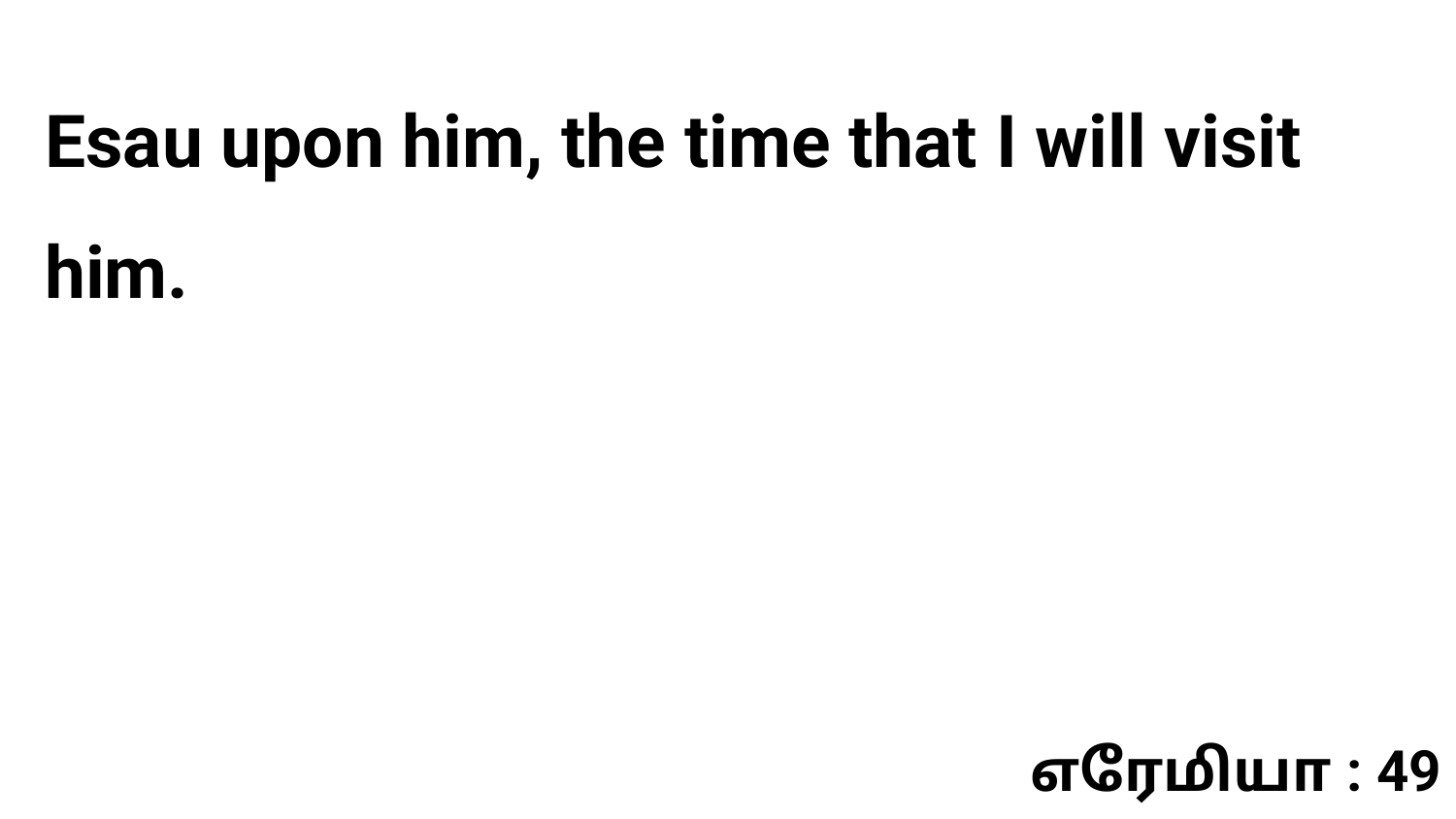

Esau upon him, the time that I will visit him.
எரேமியா : 49